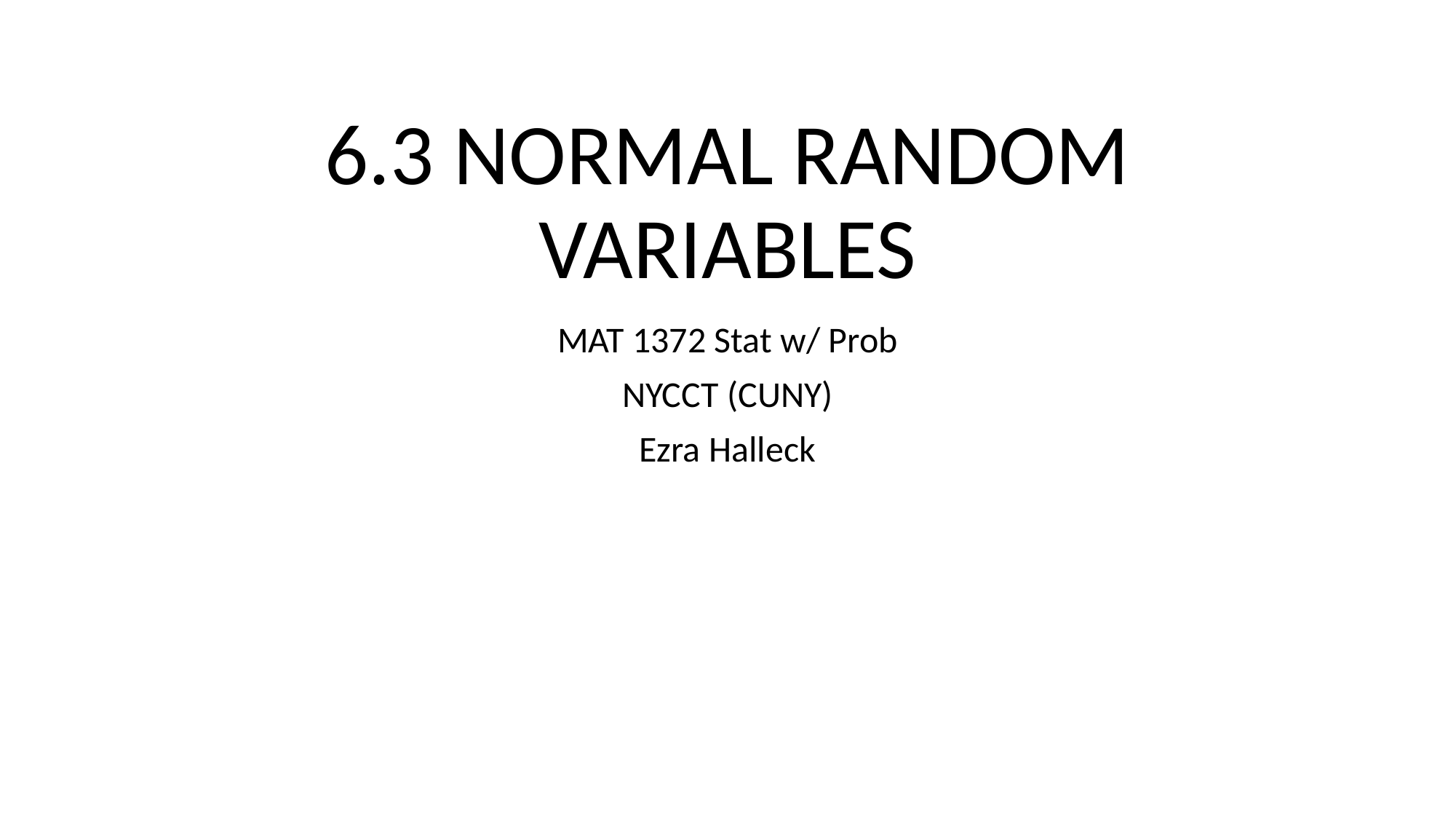

# 6.3 NORMAL RANDOM VARIABLES
MAT 1372 Stat w/ Prob
NYCCT (CUNY)
Ezra Halleck